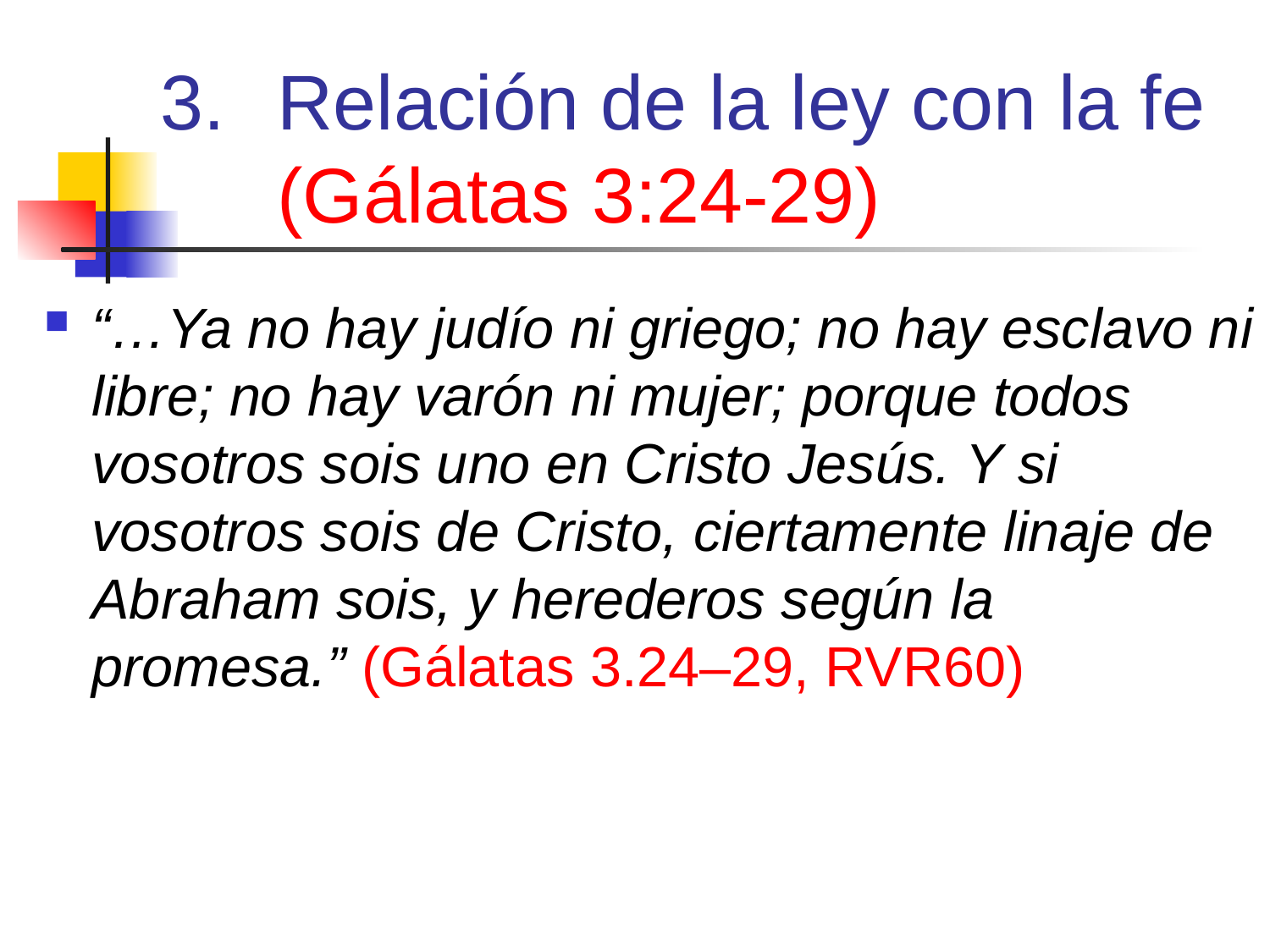

# Relación de la ley con la fe (Gálatas 3:24-29)
“…Ya no hay judío ni griego; no hay esclavo ni libre; no hay varón ni mujer; porque todos vosotros sois uno en Cristo Jesús. Y si vosotros sois de Cristo, ciertamente linaje de Abraham sois, y herederos según la promesa.” (Gálatas 3.24–29, RVR60)